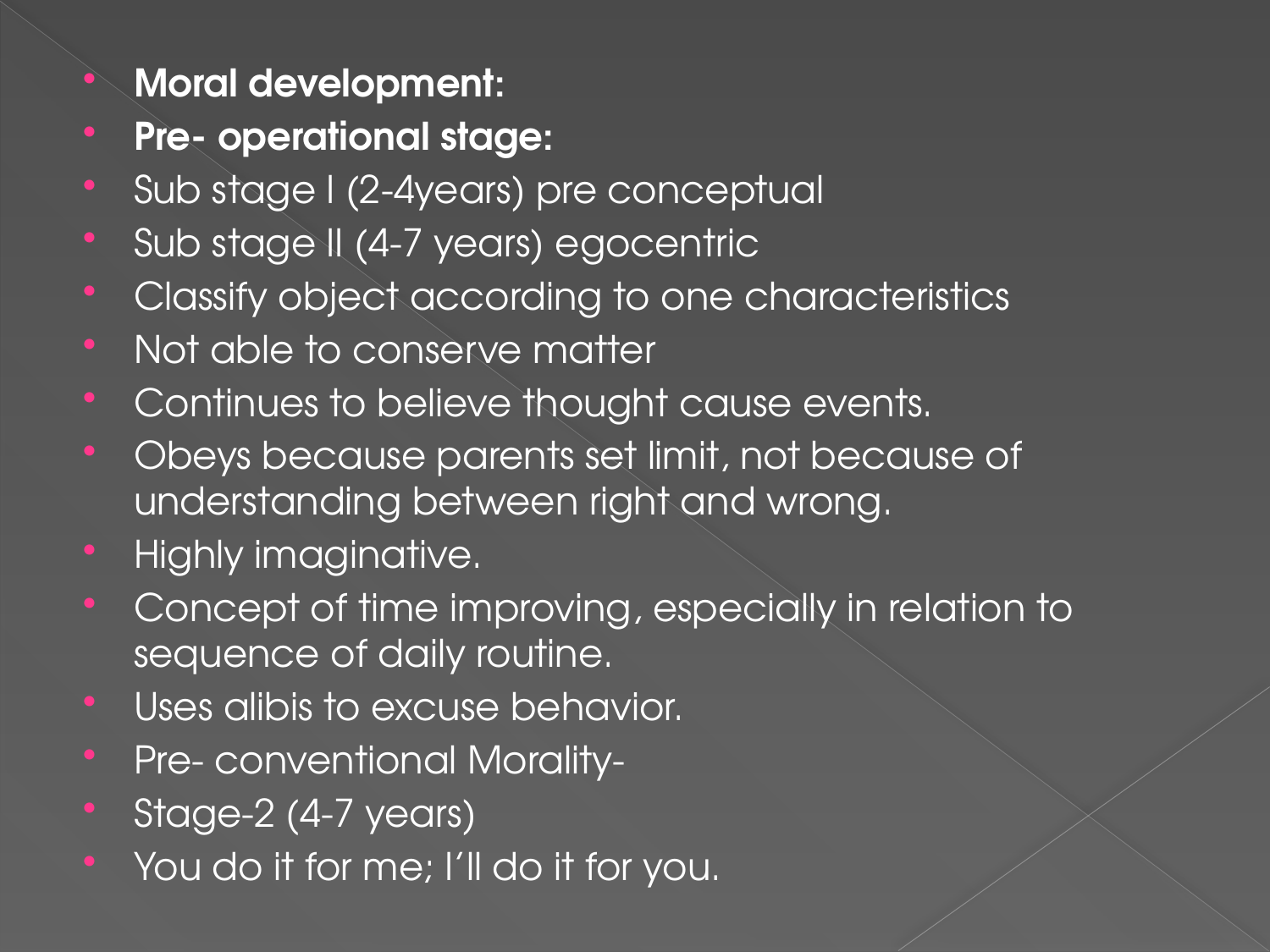

Moral development:
Pre- operational stage:
Sub stage I (2-4years) pre conceptual
Sub stage II (4-7 years) egocentric
Classify object according to one characteristics
Not able to conserve matter
Continues to believe thought cause events.
Obeys because parents set limit, not because of understanding between right and wrong.
Highly imaginative.
Concept of time improving, especially in relation to sequence of daily routine.
Uses alibis to excuse behavior.
Pre- conventional Morality-
Stage-2 (4-7 years)
You do it for me; I’ll do it for you.